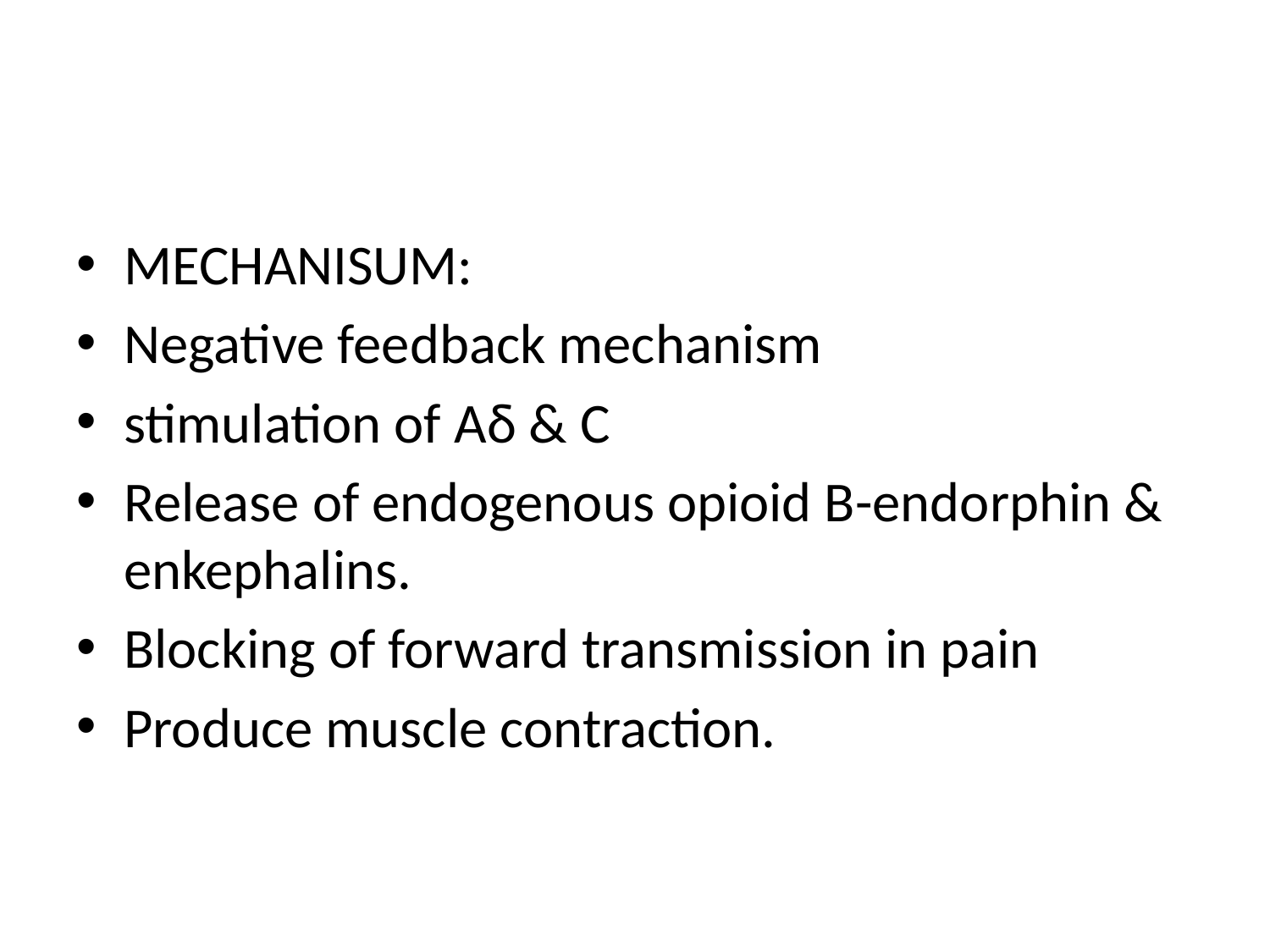

#
MECHANISUM:
Negative feedback mechanism
stimulation of Aδ & C
Release of endogenous opioid B-endorphin & enkephalins.
Blocking of forward transmission in pain
Produce muscle contraction.